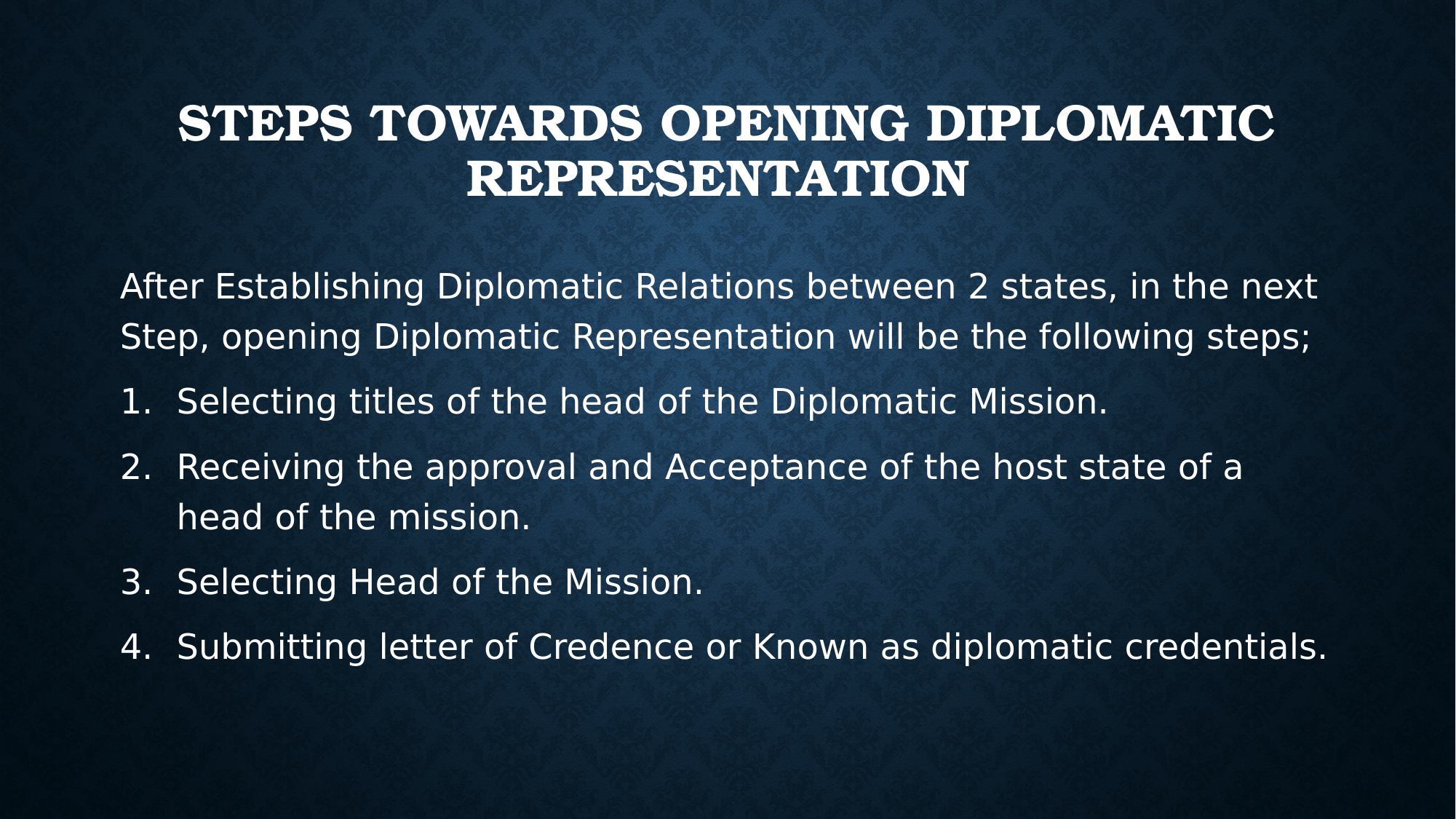

# Steps towards Opening Diplomatic Representation
After Establishing Diplomatic Relations between 2 states, in the next Step, opening Diplomatic Representation will be the following steps;
Selecting titles of the head of the Diplomatic Mission.
Receiving the approval and Acceptance of the host state of a head of the mission.
Selecting Head of the Mission.
Submitting letter of Credence or Known as diplomatic credentials.